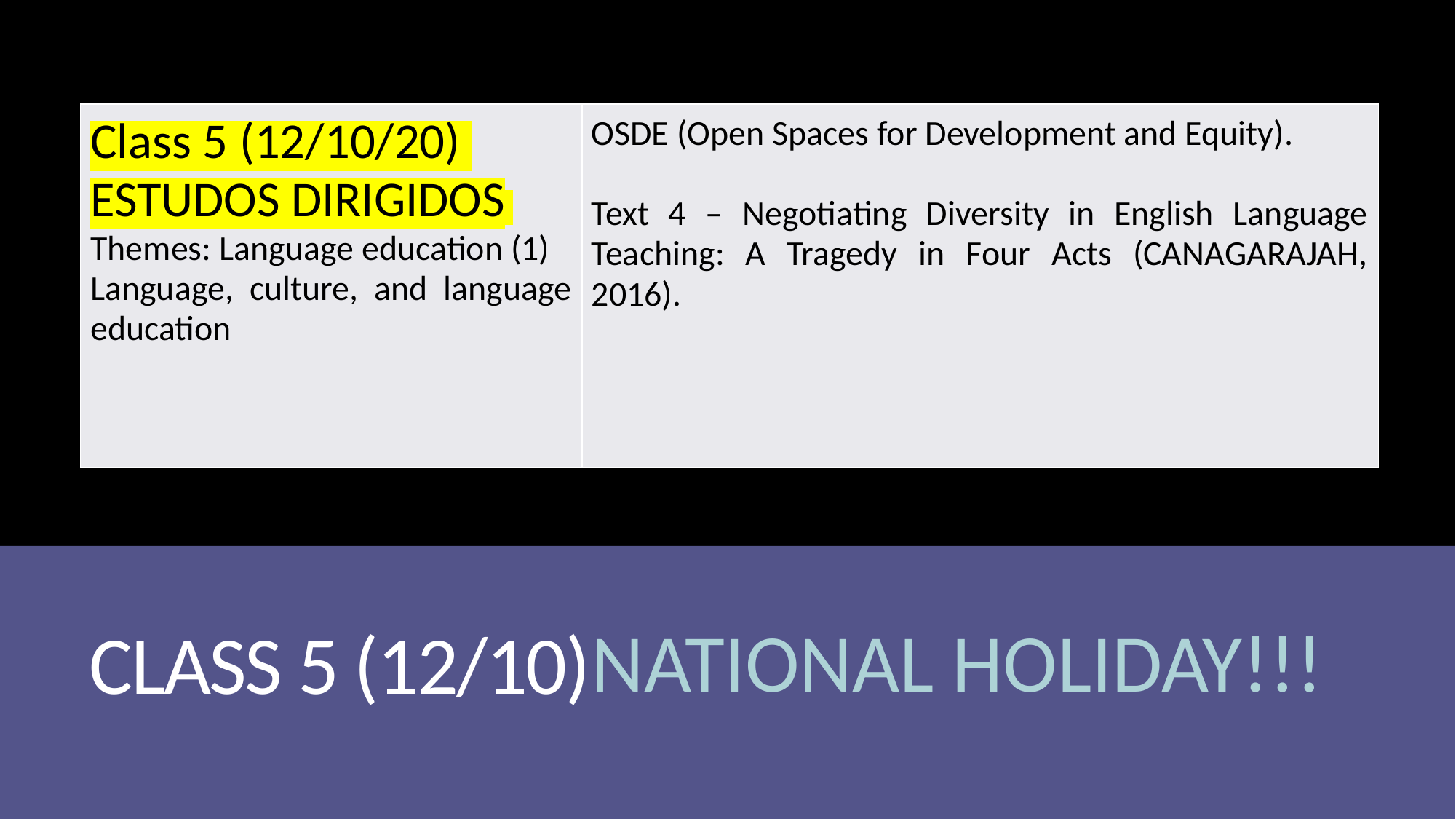

| Class 5 (12/10/20) ESTUDOS DIRIGIDOS Themes: Language education (1) Language, culture, and language education | OSDE (Open Spaces for Development and Equity).   Text 4 – Negotiating Diversity in English Language Teaching: A Tragedy in Four Acts (CANAGARAJAH, 2016). |
| --- | --- |

# CLASS 5 (12/10)
NATIONAL HOLIDAY!!!